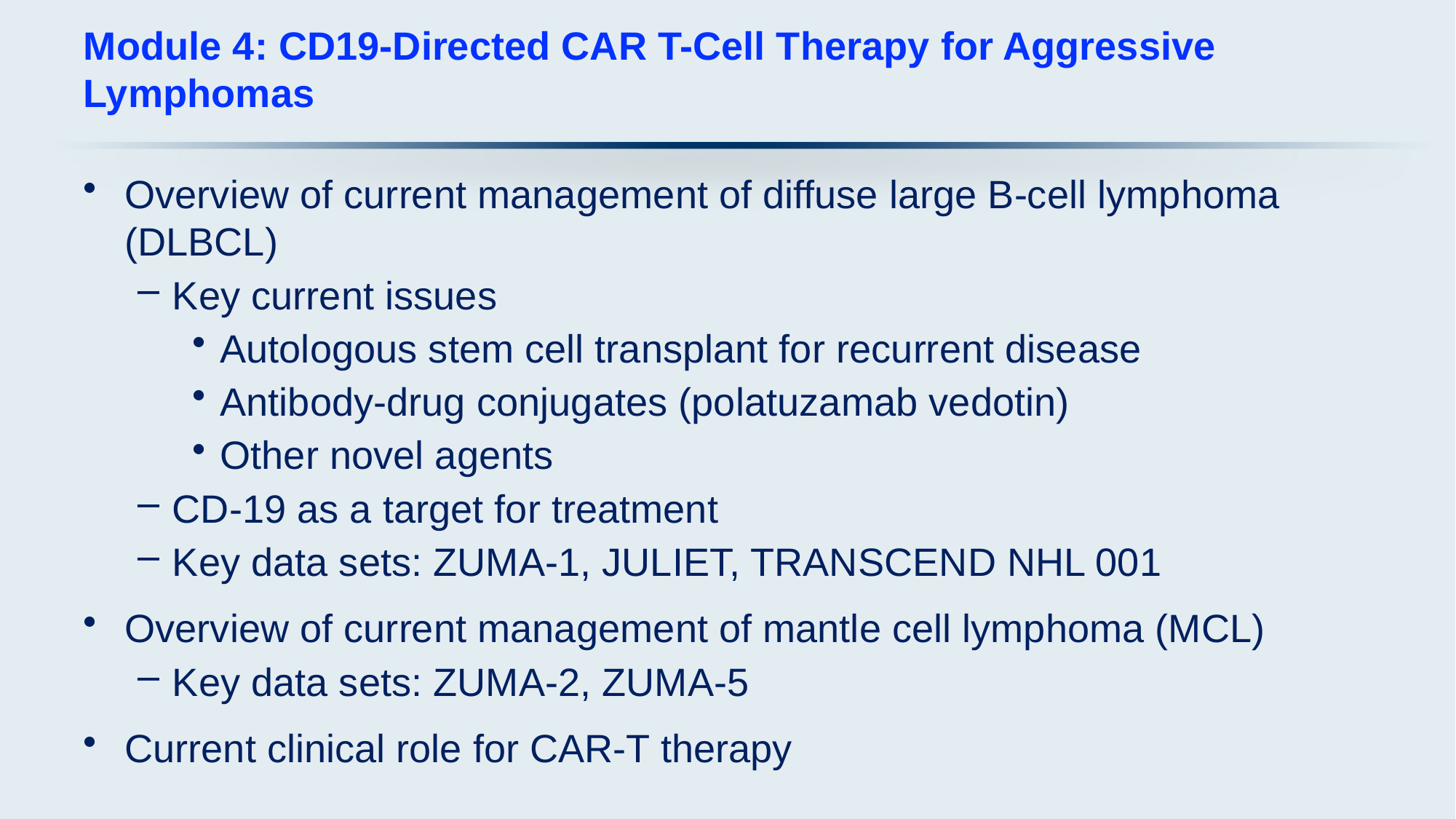

# Module 4: CD19-Directed CAR T-Cell Therapy for Aggressive Lymphomas
Overview of current management of diffuse large B-cell lymphoma (DLBCL)
Key current issues
Autologous stem cell transplant for recurrent disease
Antibody-drug conjugates (polatuzamab vedotin)
Other novel agents
CD-19 as a target for treatment
Key data sets: ZUMA-1, JULIET, TRANSCEND NHL 001
Overview of current management of mantle cell lymphoma (MCL)
Key data sets: ZUMA-2, ZUMA-5
Current clinical role for CAR-T therapy